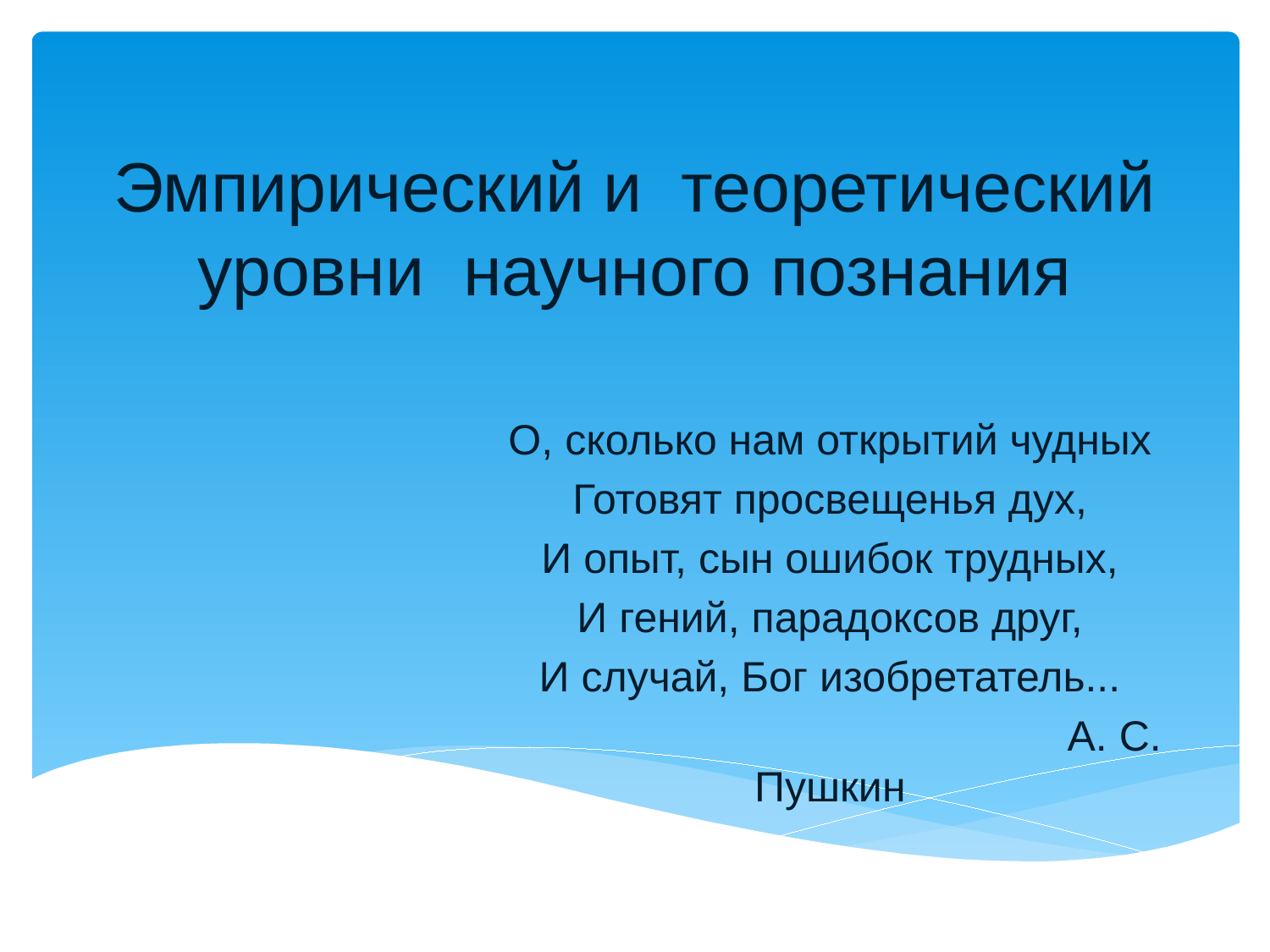

# Эмпирический и  теоретический уровни  научного познания
О, сколько нам открытий чудных
Готовят просвещенья дух,
И опыт, сын ошибок трудных,
И гений, парадоксов друг,
И случай, Бог изобретатель...
                                                А. С. Пушкин